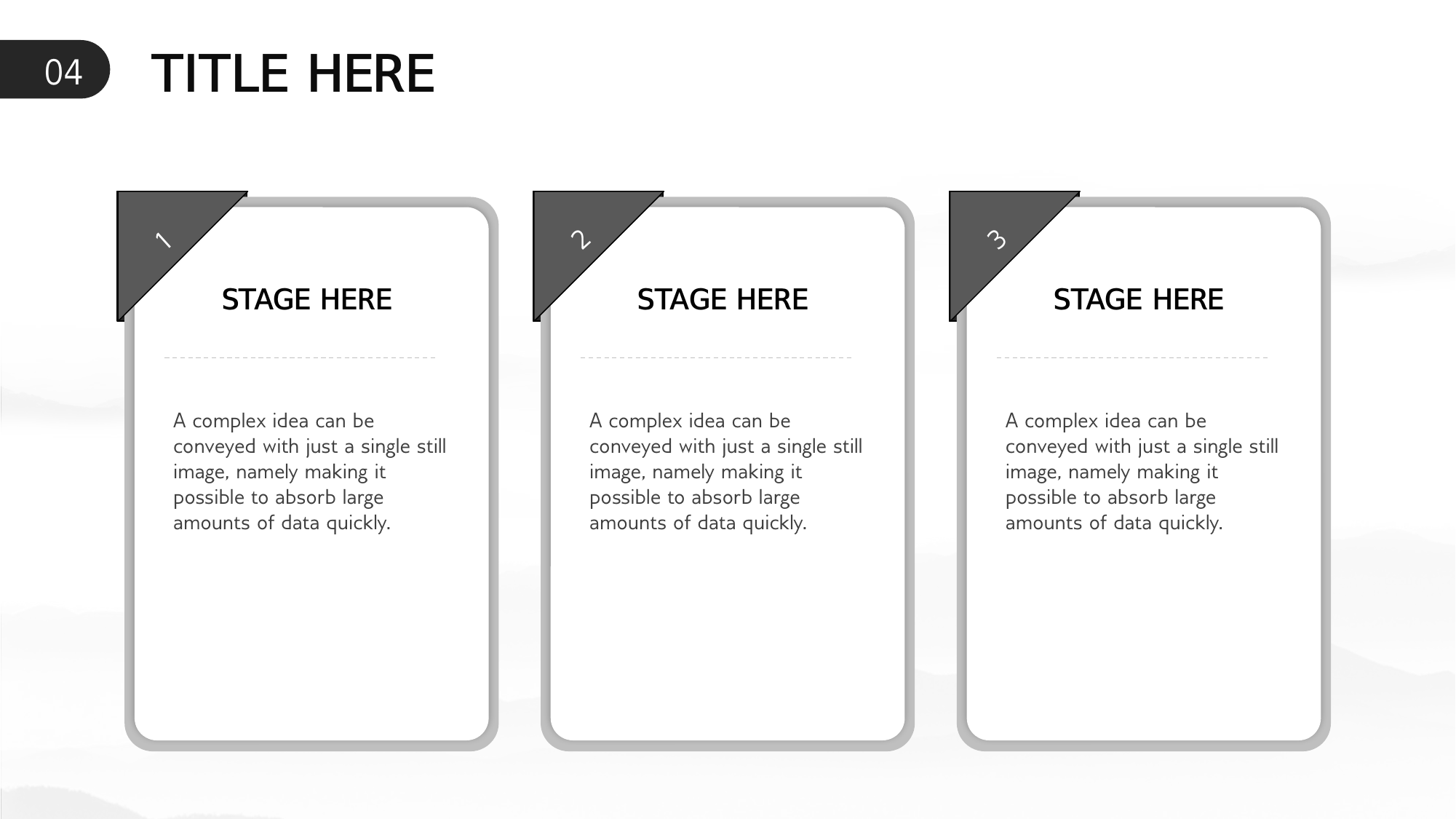

TITLE HERE

04

1
STAGE HERE
A complex idea can be conveyed with just a single still image, namely making it possible to absorb large amounts of data quickly.

2
STAGE HERE
A complex idea can be conveyed with just a single still image, namely making it possible to absorb large amounts of data quickly.

3
STAGE HERE
A complex idea can be conveyed with just a single still image, namely making it possible to absorb large amounts of data quickly.